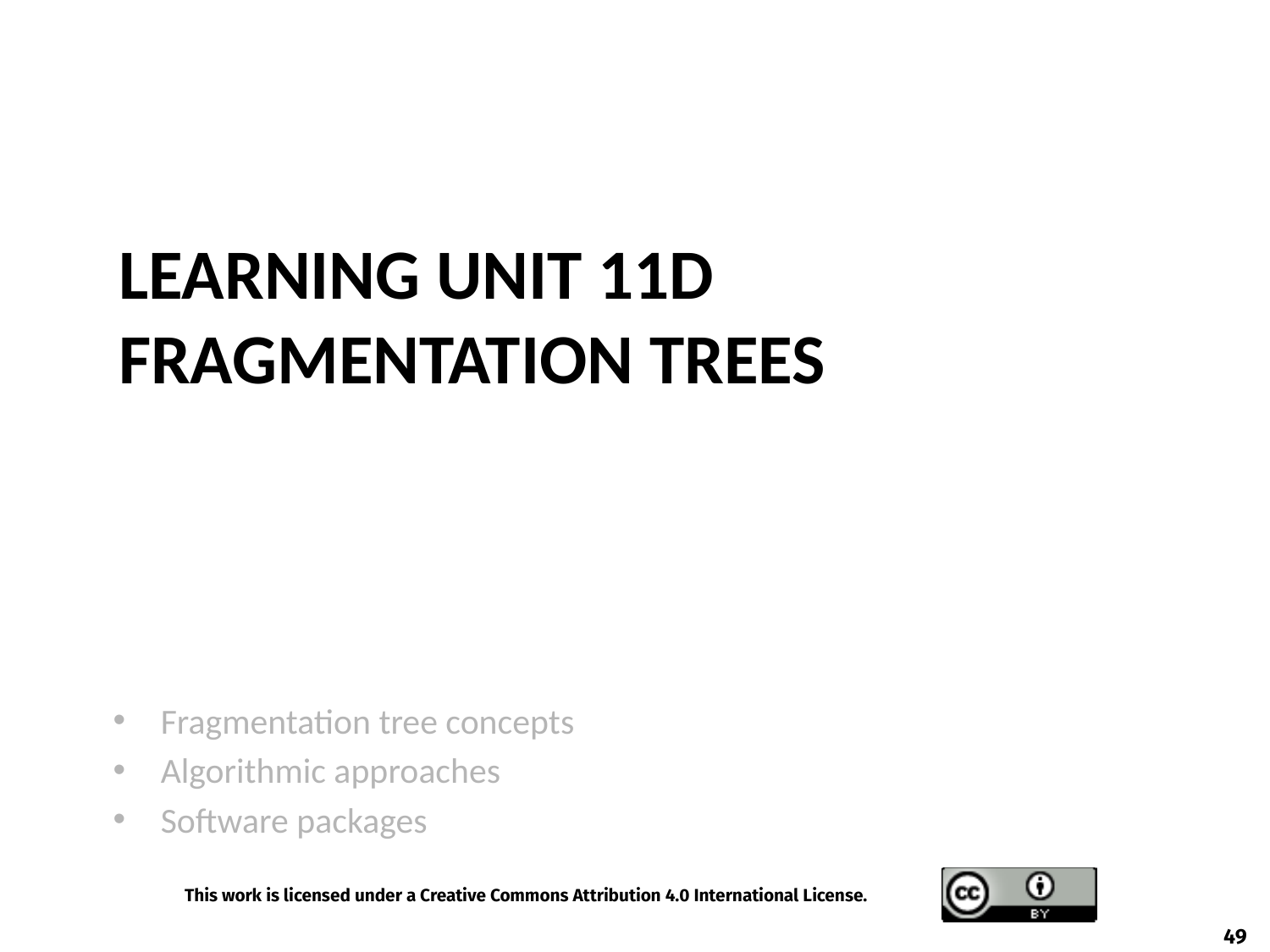

# Learning Unit 11D Fragmentation Trees
Fragmentation tree concepts
Algorithmic approaches
Software packages